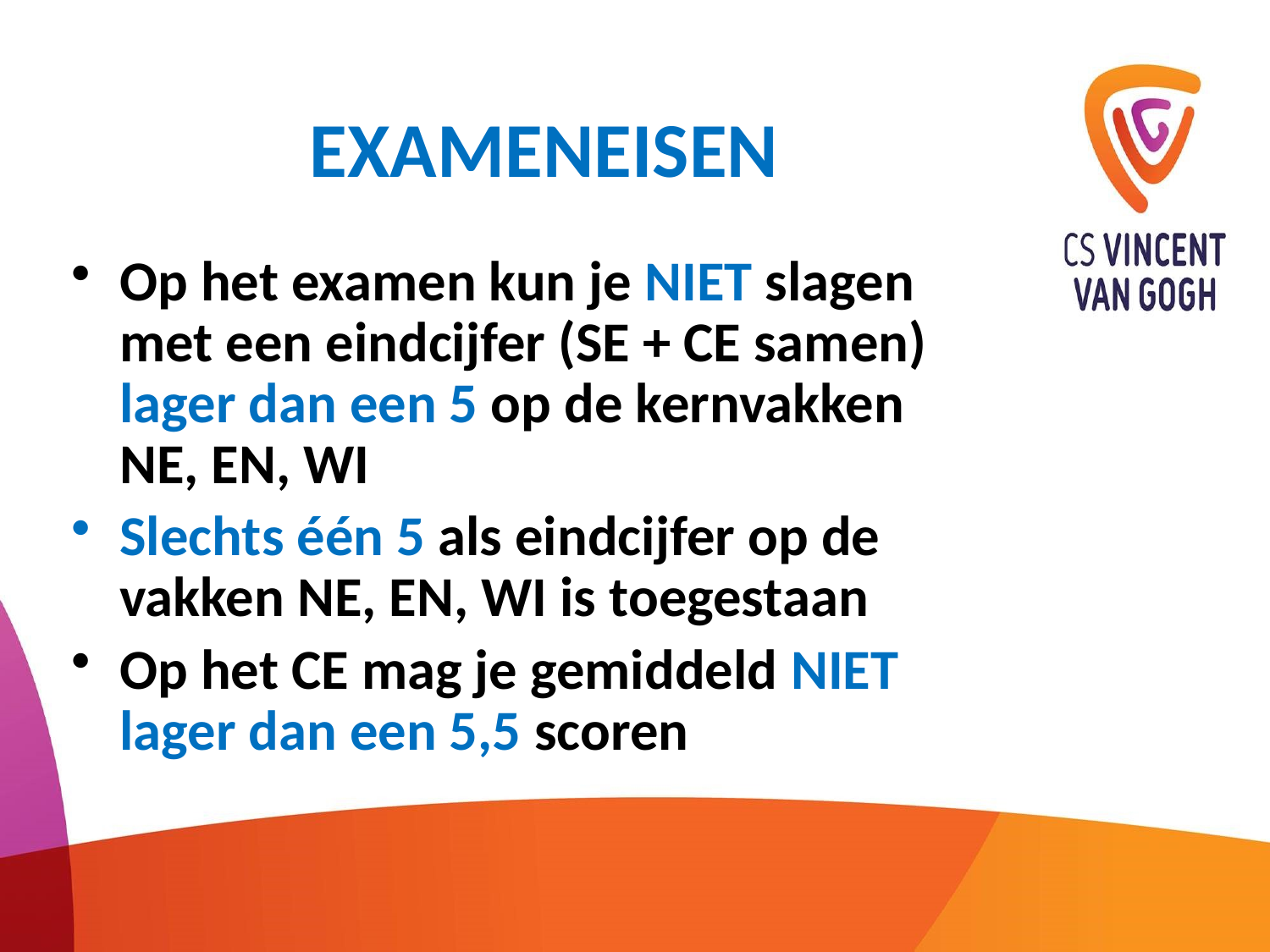

# EXAMENEISEN
Op het examen kun je NIET slagen met een eindcijfer (SE + CE samen) lager dan een 5 op de kernvakken   NE, EN, WI
Slechts één 5 als eindcijfer op de vakken NE, EN, WI is toegestaan
Op het CE mag je gemiddeld NIET lager dan een 5,5 scoren